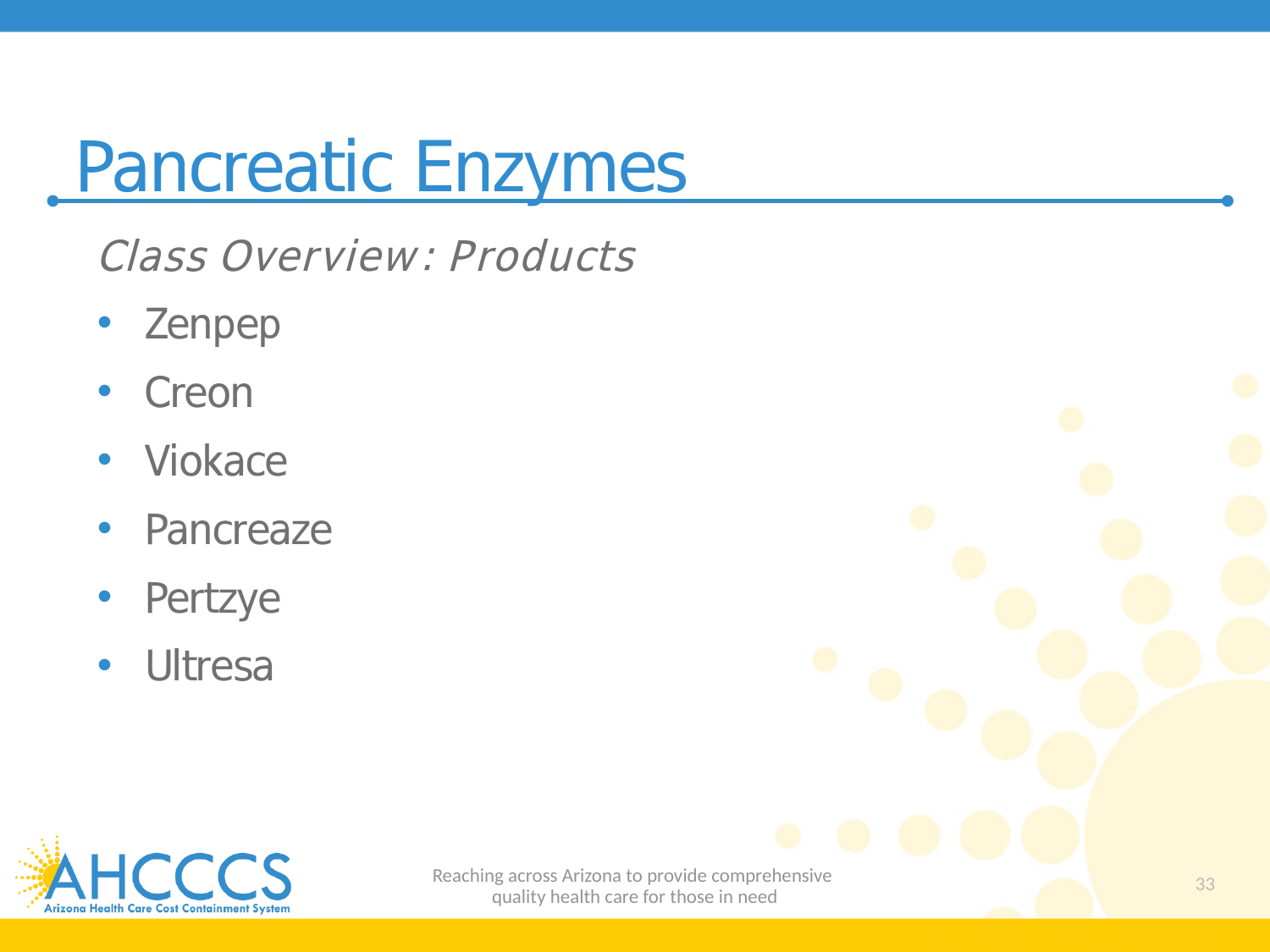

# Pancreatic Enzymes
Class Overview: Products
Zenpep
Creon
Viokace
Pancreaze
Pertzye
Ultresa
Reaching across Arizona to provide comprehensive
quality health care for those in need
33